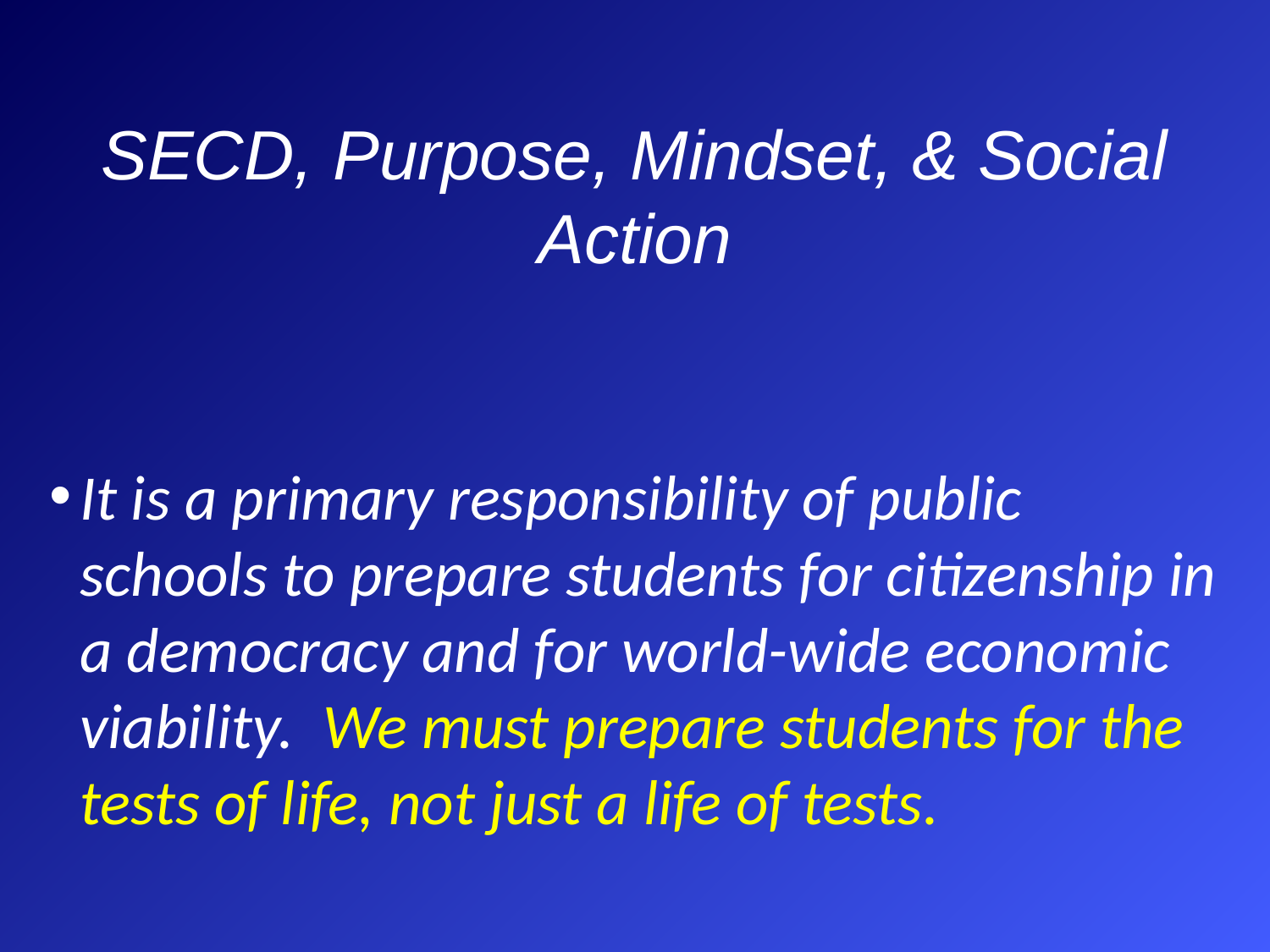

SECD, Purpose, Mindset, & Social Action

It is a primary responsibility of public schools to prepare students for citizenship in a democracy and for world-wide economic viability.  We must prepare students for the tests of life, not just a life of tests.